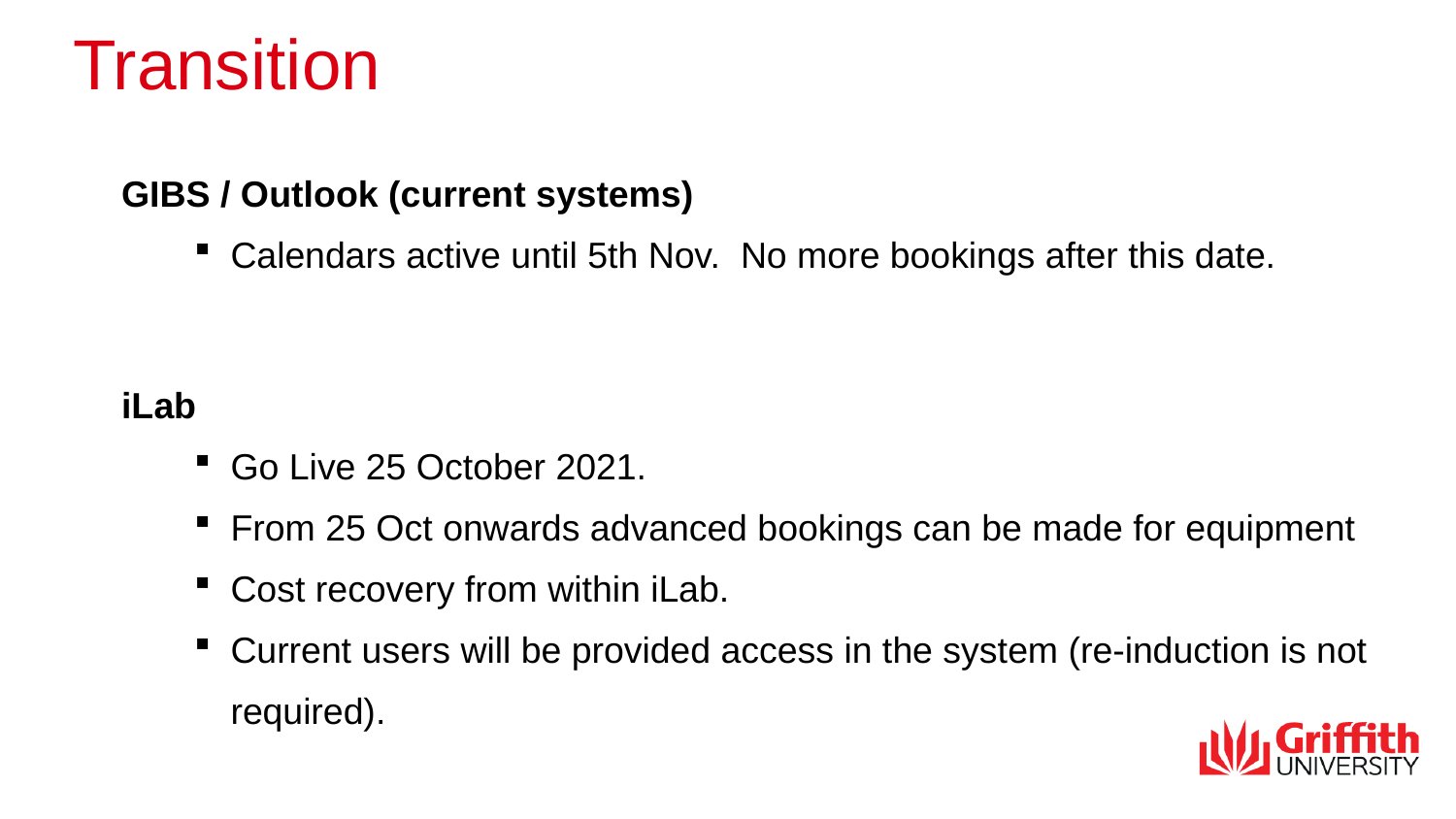

# Transition
GIBS / Outlook (current systems)
Calendars active until 5th Nov.  No more bookings after this date.

iLab
Go Live 25 October 2021.
From 25 Oct onwards advanced bookings can be made for equipment
Cost recovery from within iLab.
Current users will be provided access in the system (re-induction is not required).